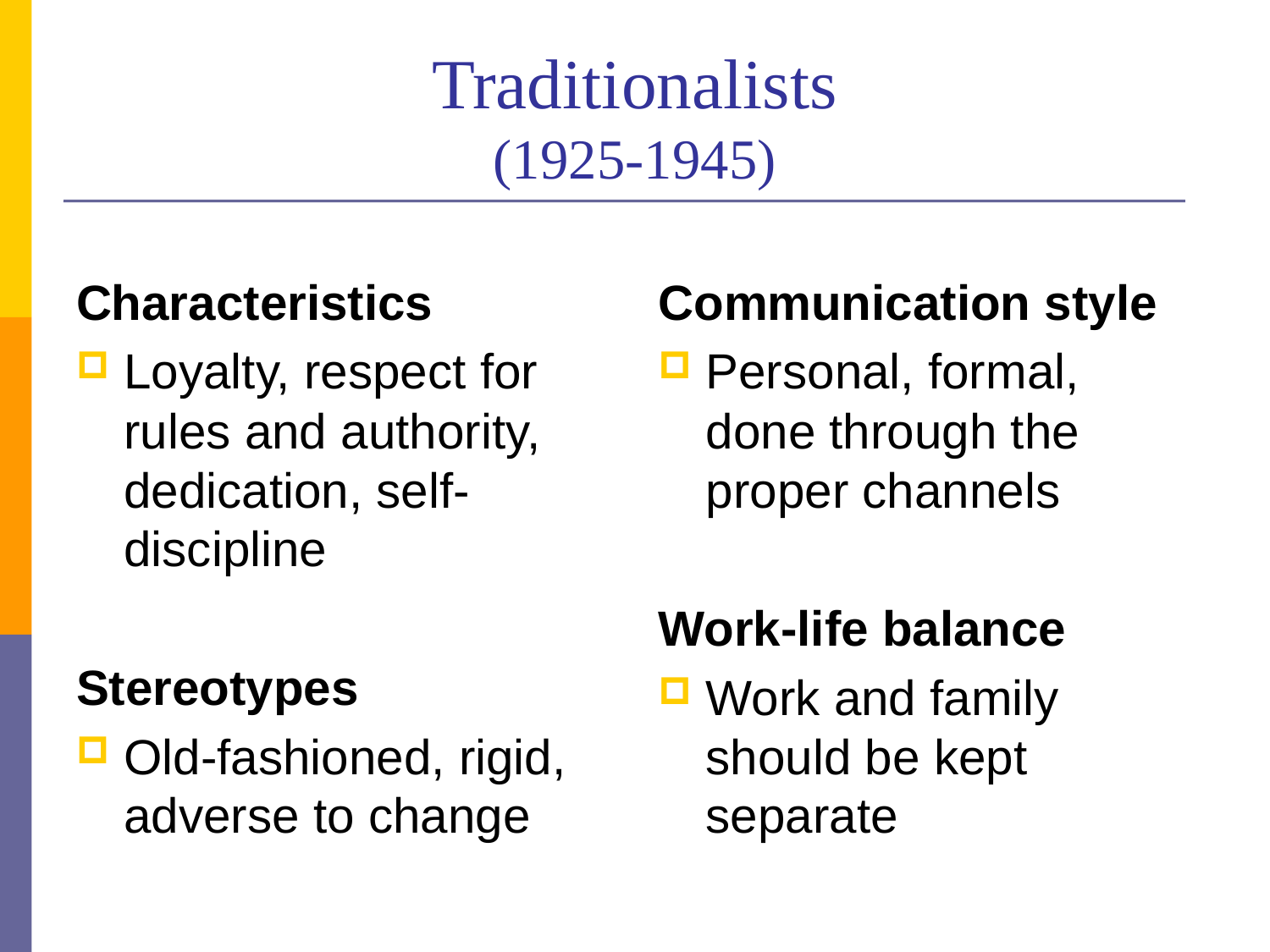

# Traditionalists (1925-1945)
Characteristics
Loyalty, respect for rules and authority, dedication, self-discipline

Stereotypes
Old-fashioned, rigid, adverse to change

Communication style
Personal, formal, done through the proper channels

Work-life balance
Work and family should be kept separate